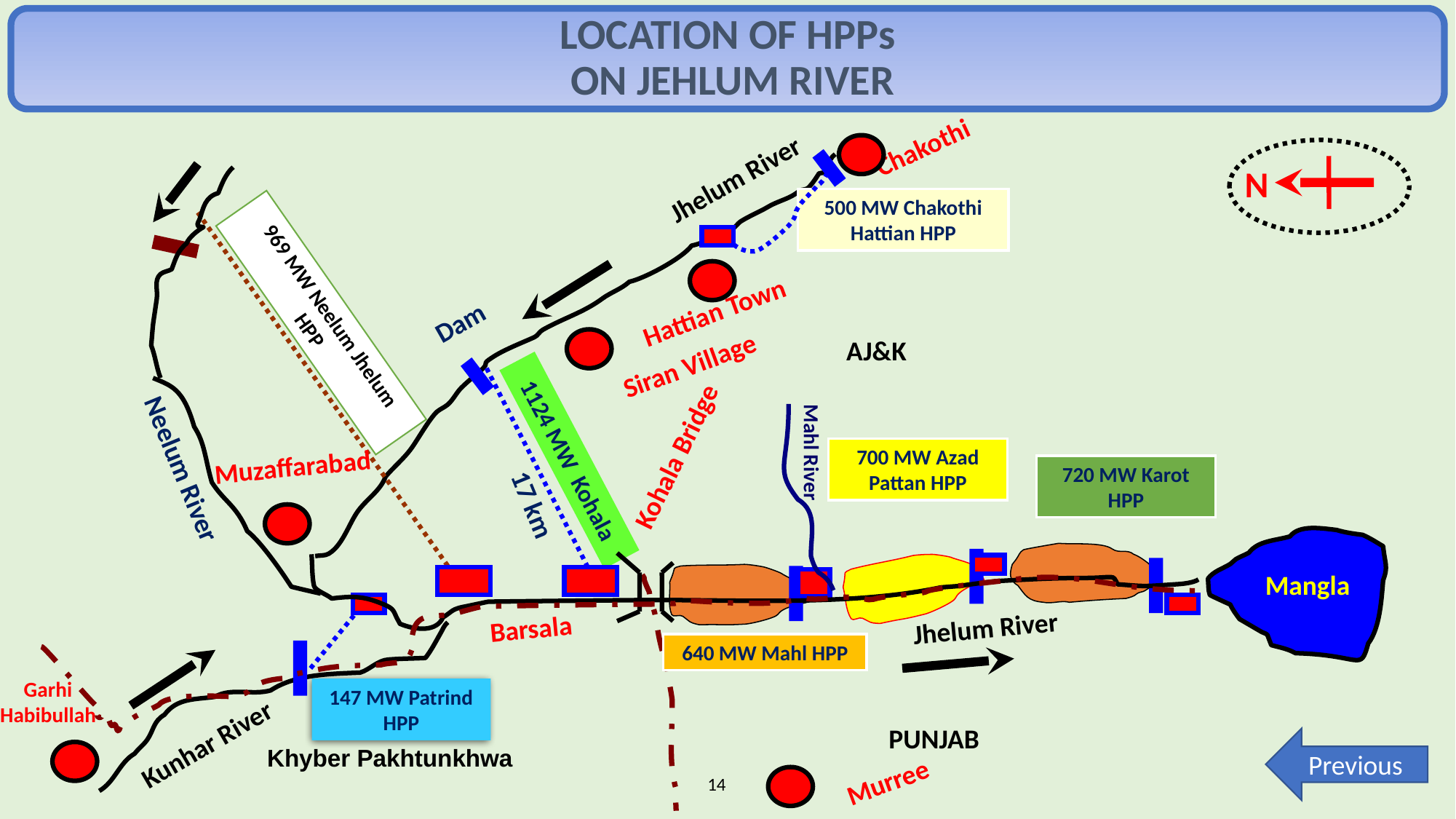

LOCATION OF HPPs
 ON JEHLUM RIVER
Chakothi

N

500 MW Chakothi Hattian HPP

Hattian Town
969 MW Neelum Jhelum HPP
Dam
AJ&K

Siran Village

Mahl River
Kohala Bridge
700 MW Azad Pattan HPP
1124 MW  Kohala
Muzaffarabad
Neelum River
720 MW Karot HPP
17 km

PH

Mangla

Jhelum River
Barsala

640 MW Mahl HPP

147 MW Patrind HPP

Khyber Pakhtunkhwa
PUNJAB
Kunhar River

Murree

Jhelum River

Garhi
Habibullah
Previous
14